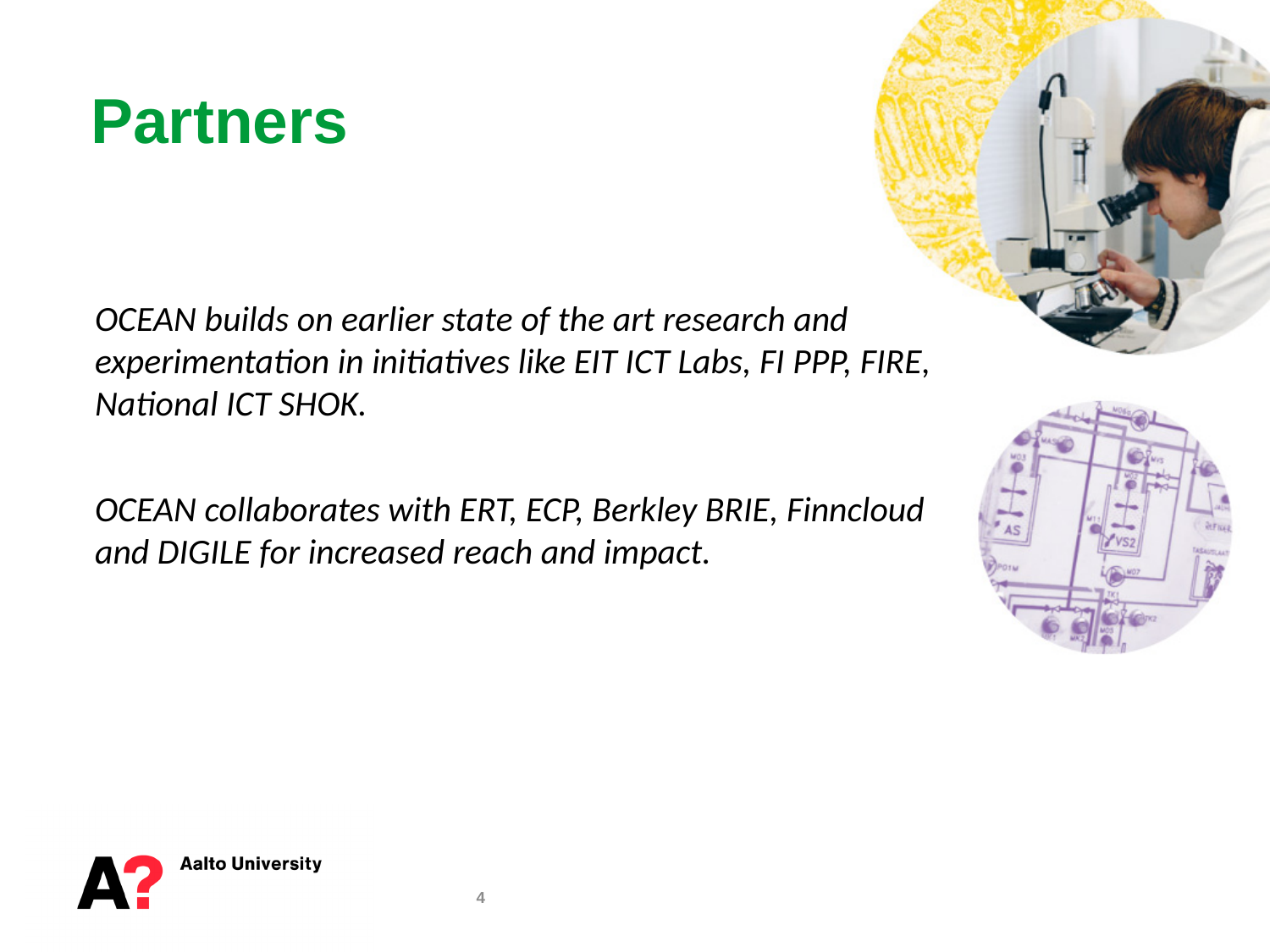

# Partners
OCEAN builds on earlier state of the art research and experimentation in initiatives like EIT ICT Labs, FI PPP, FIRE, National ICT SHOK.

OCEAN collaborates with ERT, ECP, Berkley BRIE, Finncloud and DIGILE for increased reach and impact.
4